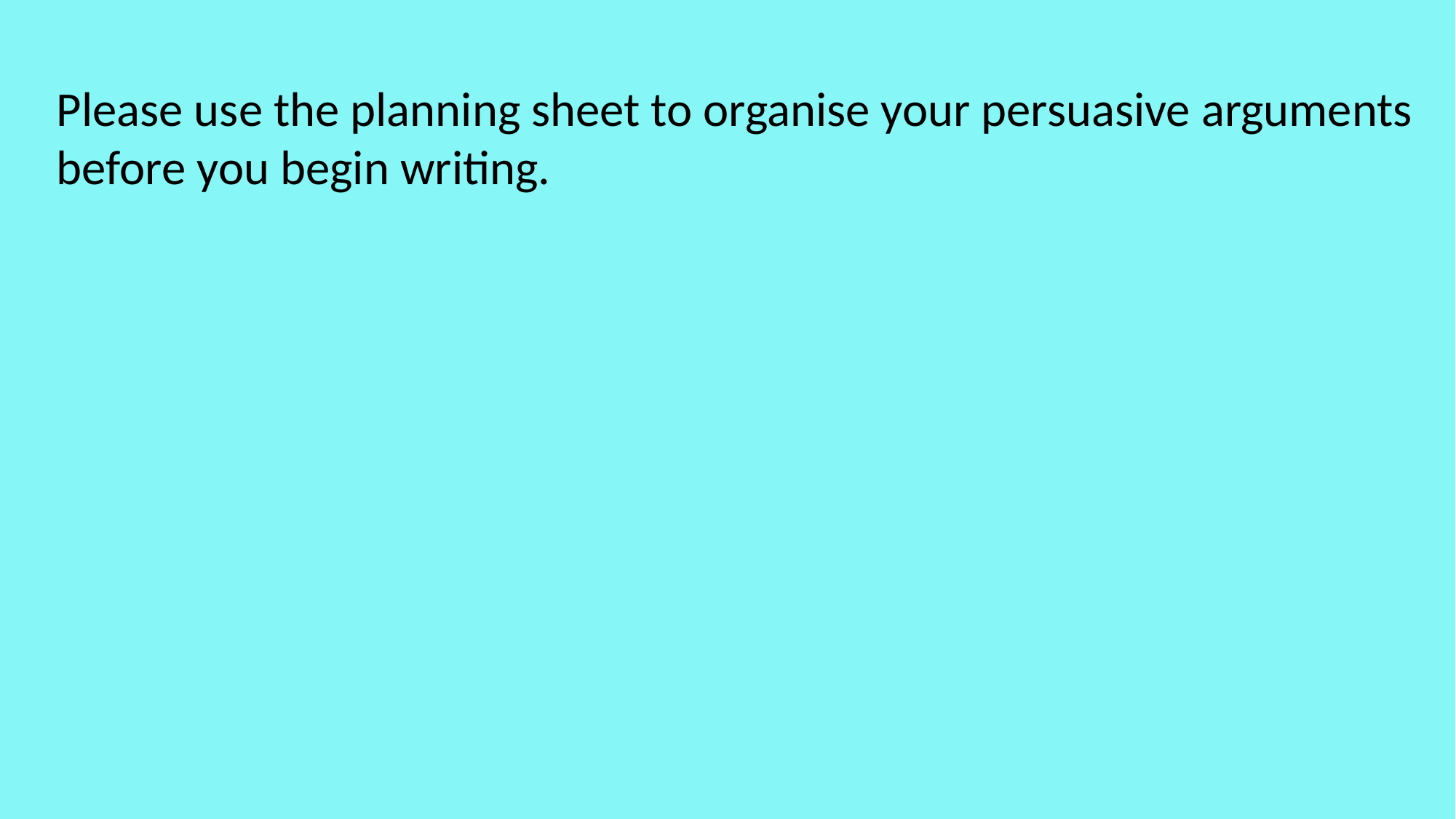

Please use the planning sheet to organise your persuasive arguments before you begin writing.